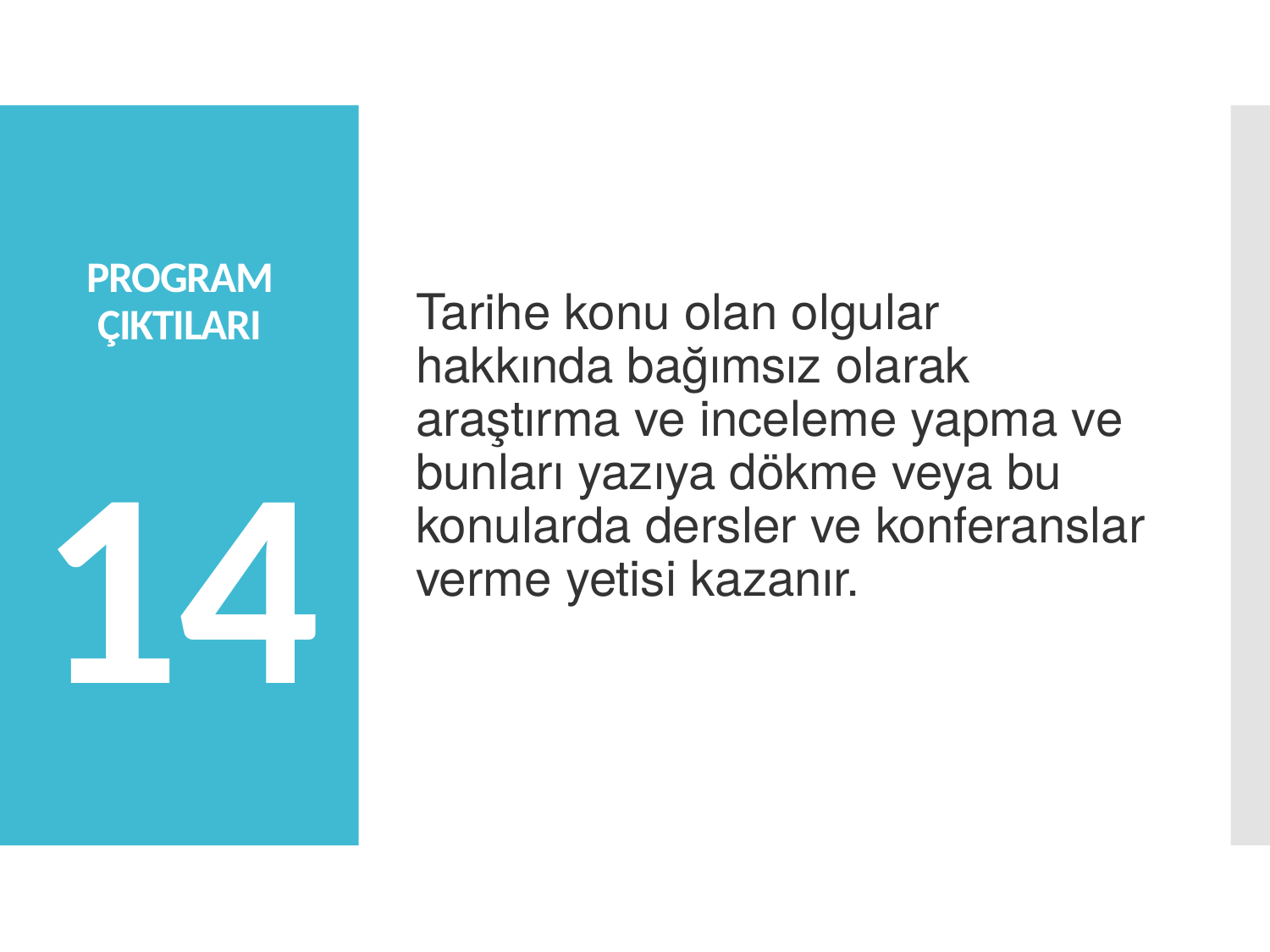

Tarihe konu olan olgular hakkında bağımsız olarak araştırma ve inceleme yapma ve bunları yazıya dökme veya bu konularda dersler ve konferanslar verme yetisi kazanır.

# PROGRAM ÇIKTILARI 14